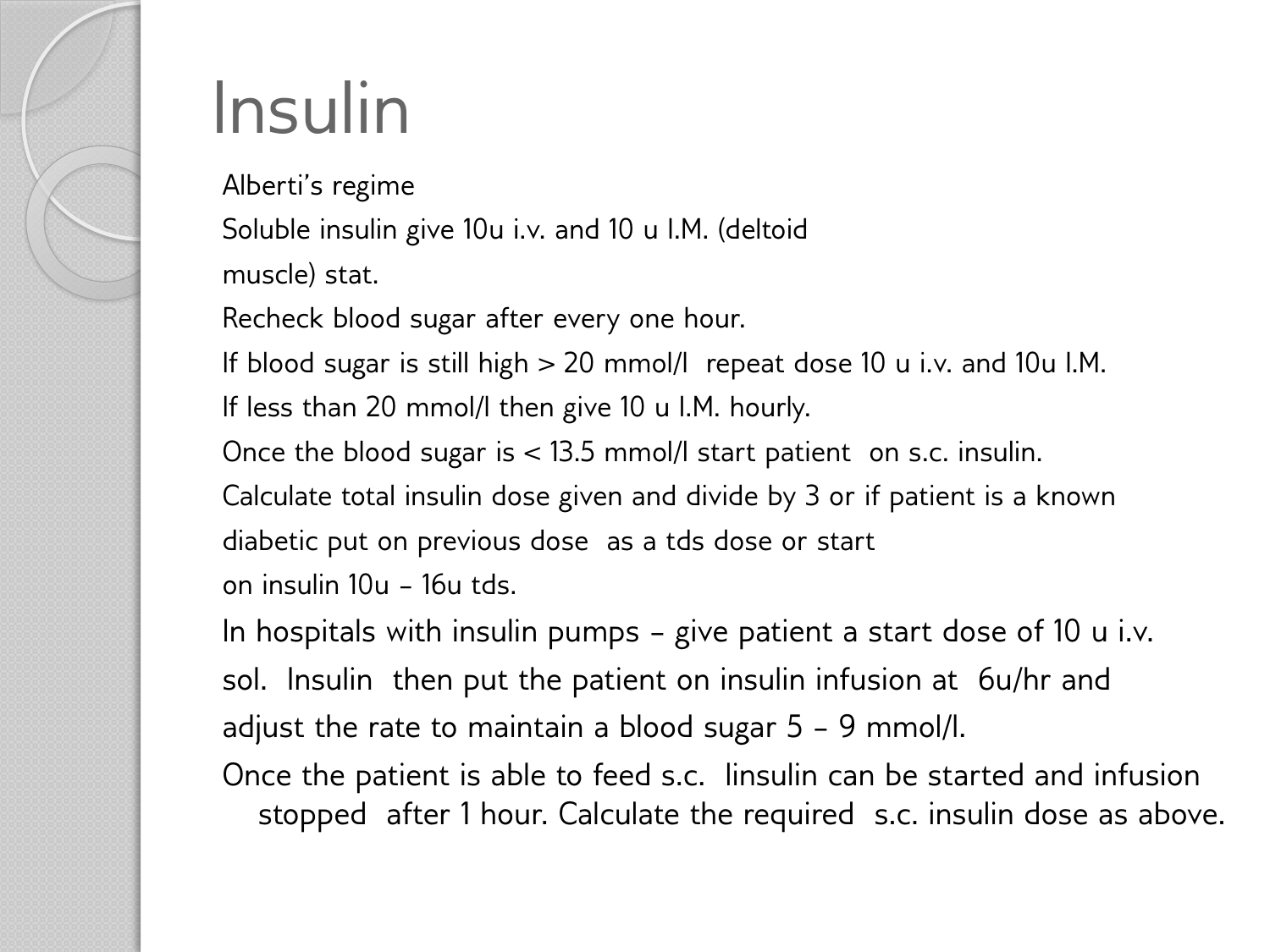

# Insulin
Alberti’s regime
Soluble insulin give 10u i.v. and 10 u I.M. (deltoid
muscle) stat.
Recheck blood sugar after every one hour.
If blood sugar is still high > 20 mmol/l  repeat dose 10 u i.v. and 10u I.M.
If less than 20 mmol/l then give 10 u I.M. hourly.
Once the blood sugar is < 13.5 mmol/l start patient  on s.c. insulin.
Calculate total insulin dose given and divide by 3 or if patient is a known
diabetic put on previous dose  as a tds dose or start
on insulin 10u – 16u tds.
In hospitals with insulin pumps – give patient a start dose of 10 u i.v.
sol.  Insulin  then put the patient on insulin infusion at  6u/hr and
adjust the rate to maintain a blood sugar 5 – 9 mmol/l.
Once the patient is able to feed s.c.  Iinsulin can be started and infusion stopped  after 1 hour. Calculate the required  s.c. insulin dose as above.